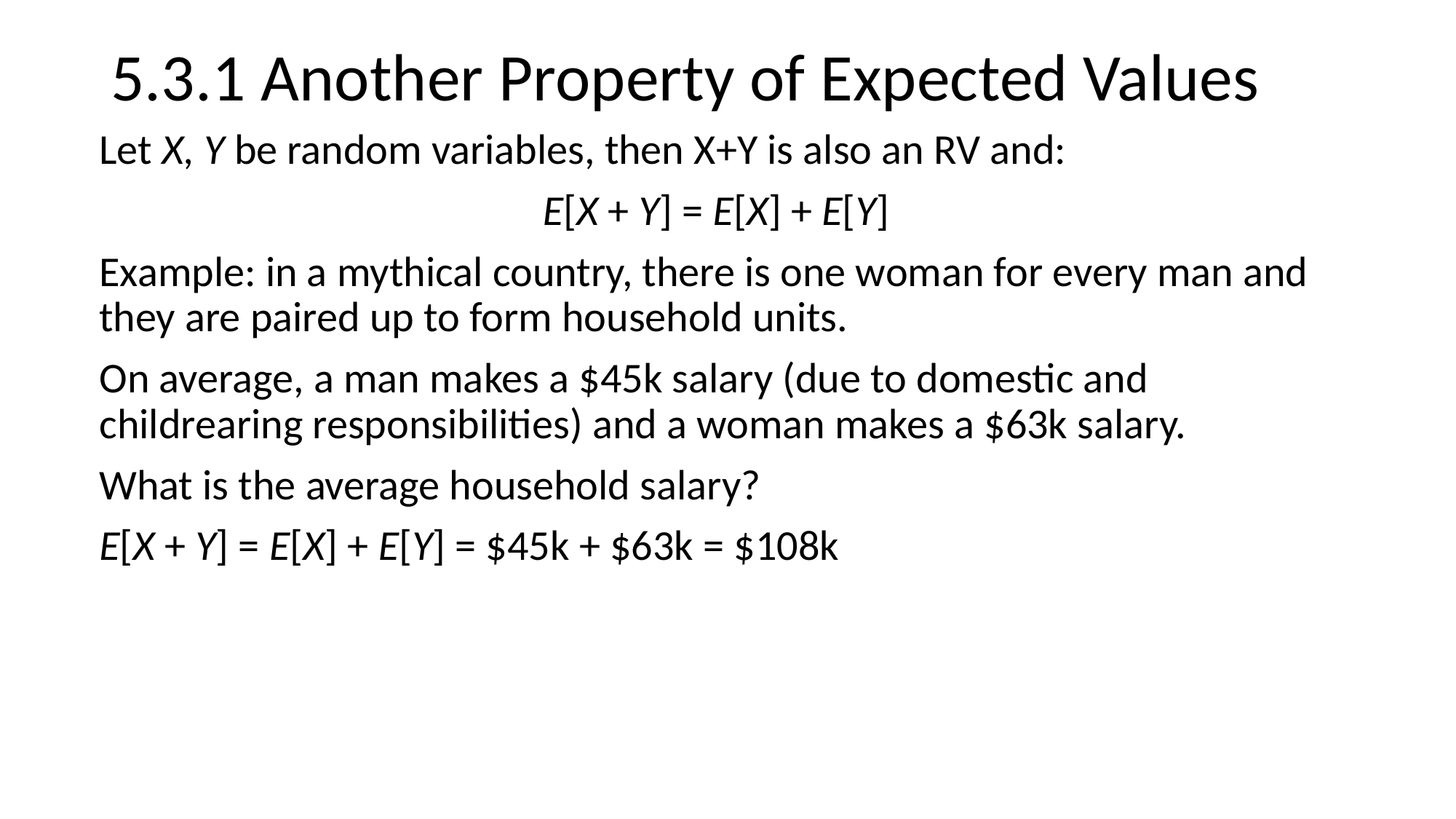

# 5.3.1 Another Property of Expected Values
Let X, Y be random variables, then X+Y is also an RV and:
E[X + Y] = E[X] + E[Y]
Example: in a mythical country, there is one woman for every man and they are paired up to form household units.
On average, a man makes a $45k salary (due to domestic and childrearing responsibilities) and a woman makes a $63k salary.
What is the average household salary?
E[X + Y] = E[X] + E[Y] = $45k + $63k = $108k